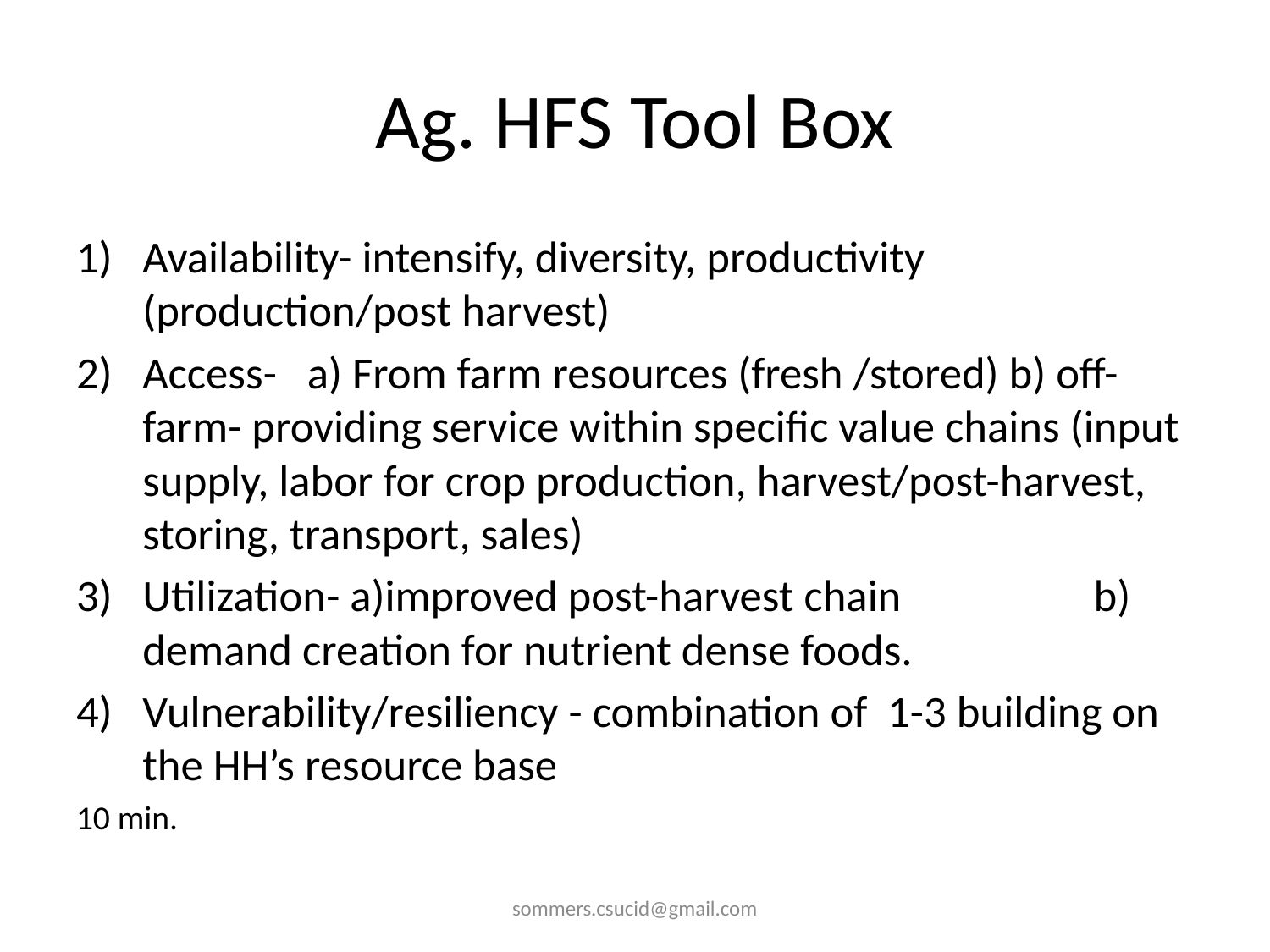

# Ag. HFS Tool Box
Availability- intensify, diversity, productivity (production/post harvest)
Access-   a) From farm resources (fresh /stored) b) off-farm- providing service within specific value chains (input supply, labor for crop production, harvest/post-harvest, storing, transport, sales)
Utilization- a)improved post-harvest chain                   b) demand creation for nutrient dense foods.
Vulnerability/resiliency - combination of  1-3 building on the HH’s resource base
10 min.

sommers.csucid@gmail.com